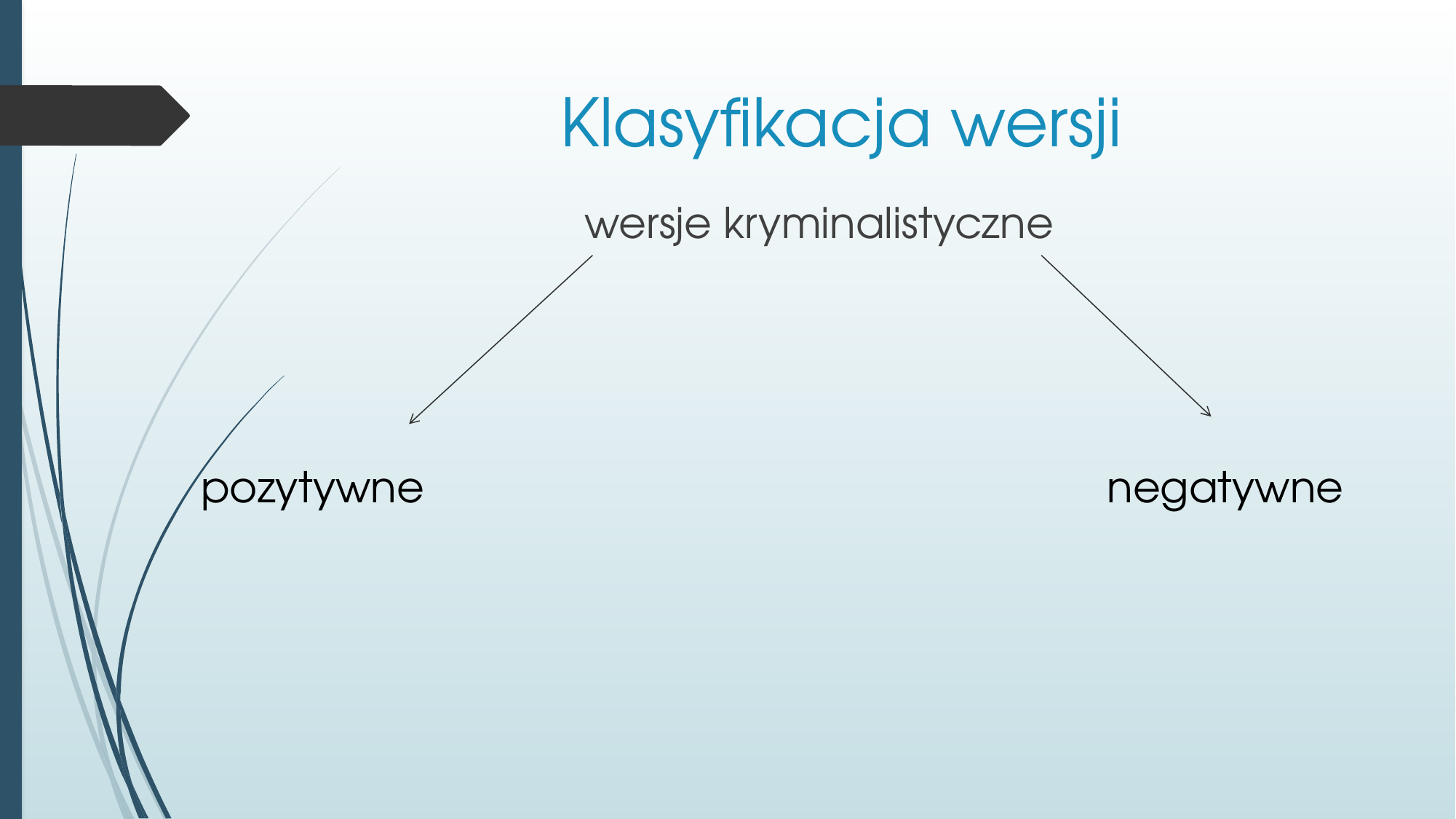

# Klasyfikacja wersji
wersje kryminalistyczne

pozytywne
negatywne